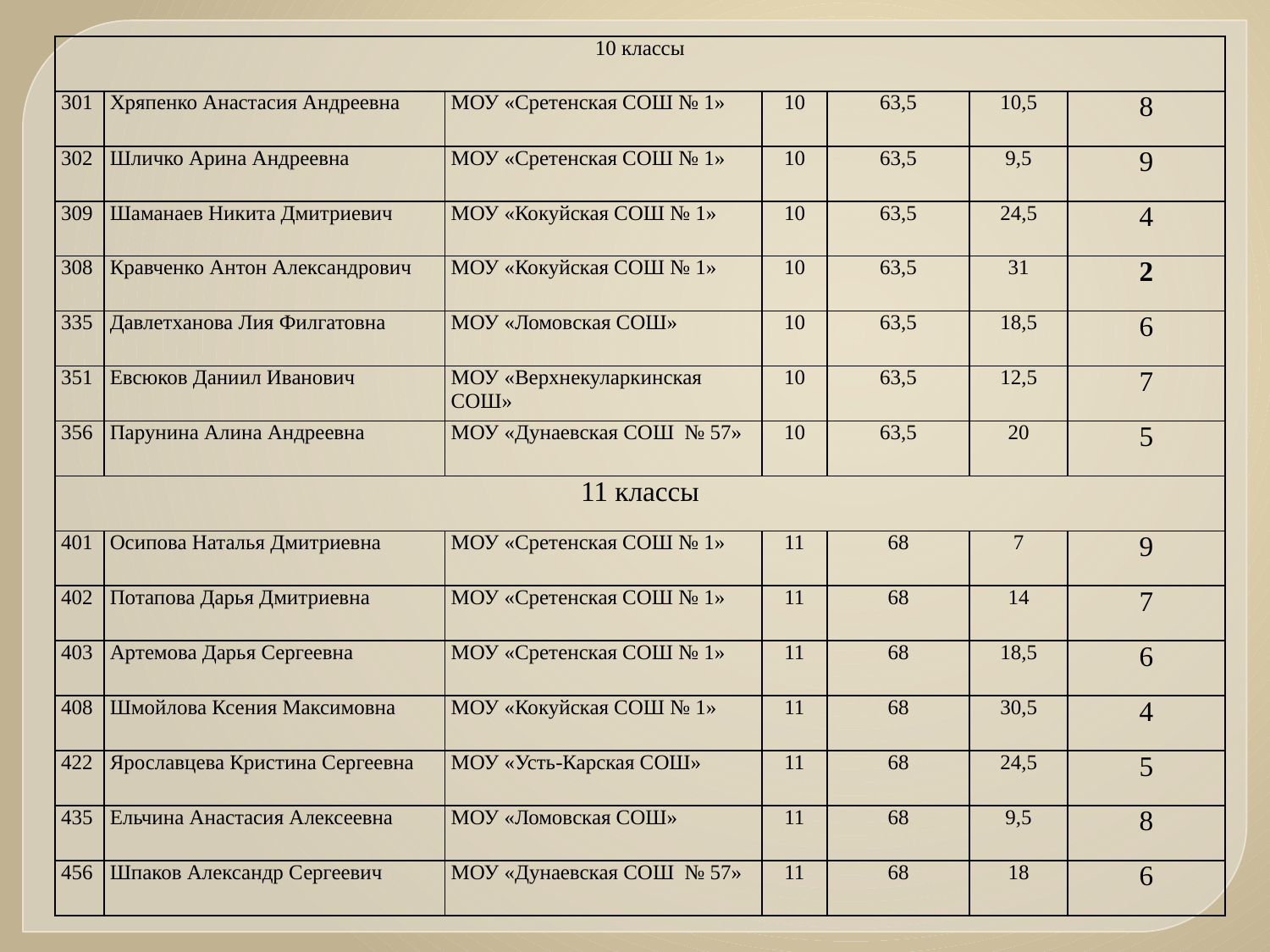

| 10 классы |  |  |  |  |  |  |
| --- | --- | --- | --- | --- | --- | --- |
| 301 | Хряпенко Анастасия Андреевна | МОУ «Сретенская СОШ № 1» | 10 | 63,5 | 10,5 | 8 |
| 302 | Шличко Арина Андреевна | МОУ «Сретенская СОШ № 1» | 10 | 63,5 | 9,5 | 9 |
| 309 | Шаманаев Никита Дмитриевич | МОУ «Кокуйская СОШ № 1» | 10 | 63,5 | 24,5 | 4 |
| 308 | Кравченко Антон Александрович | МОУ «Кокуйская СОШ № 1» | 10 | 63,5 | 31 | 2 |
| 335 | Давлетханова Лия Филгатовна | МОУ «Ломовская СОШ» | 10 | 63,5 | 18,5 | 6 |
| 351 | Евсюков Даниил Иванович | МОУ «Верхнекуларкинская СОШ» | 10 | 63,5 | 12,5 | 7 |
| 356 | Парунина Алина Андреевна | МОУ «Дунаевская СОШ № 57» | 10 | 63,5 | 20 | 5 |
| 11 классы |  |  |  |  |  |  |
| 401 | Осипова Наталья Дмитриевна | МОУ «Сретенская СОШ № 1» | 11 | 68 | 7 | 9 |
| 402 | Потапова Дарья Дмитриевна | МОУ «Сретенская СОШ № 1» | 11 | 68 | 14 | 7 |
| 403 | Артемова Дарья Сергеевна | МОУ «Сретенская СОШ № 1» | 11 | 68 | 18,5 | 6 |
| 408 | Шмойлова Ксения Максимовна | МОУ «Кокуйская СОШ № 1» | 11 | 68 | 30,5 | 4 |
| 422 | Ярославцева Кристина Сергеевна | МОУ «Усть-Карская СОШ» | 11 | 68 | 24,5 | 5 |
| 435 | Ельчина Анастасия Алексеевна | МОУ «Ломовская СОШ» | 11 | 68 | 9,5 | 8 |
| 456 | Шпаков Александр Сергеевич | МОУ «Дунаевская СОШ № 57» | 11 | 68 | 18 | 6 |